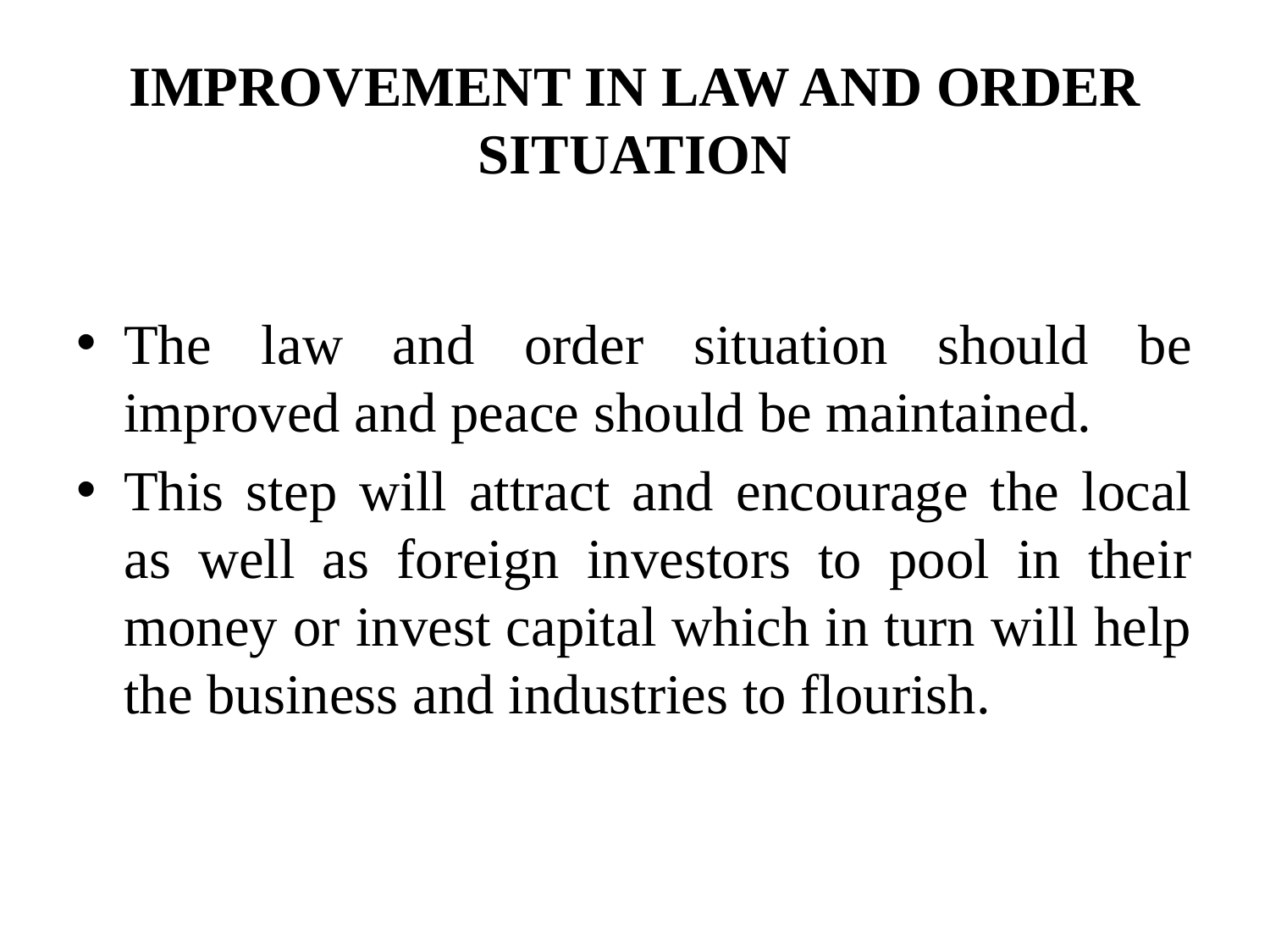

# IMPROVEMENT IN LAW AND ORDER SITUATION

The law and order situation should be improved and peace should be maintained.
This step will attract and encourage the local as well as foreign investors to pool in their money or invest capital which in turn will help the business and industries to flourish.
4